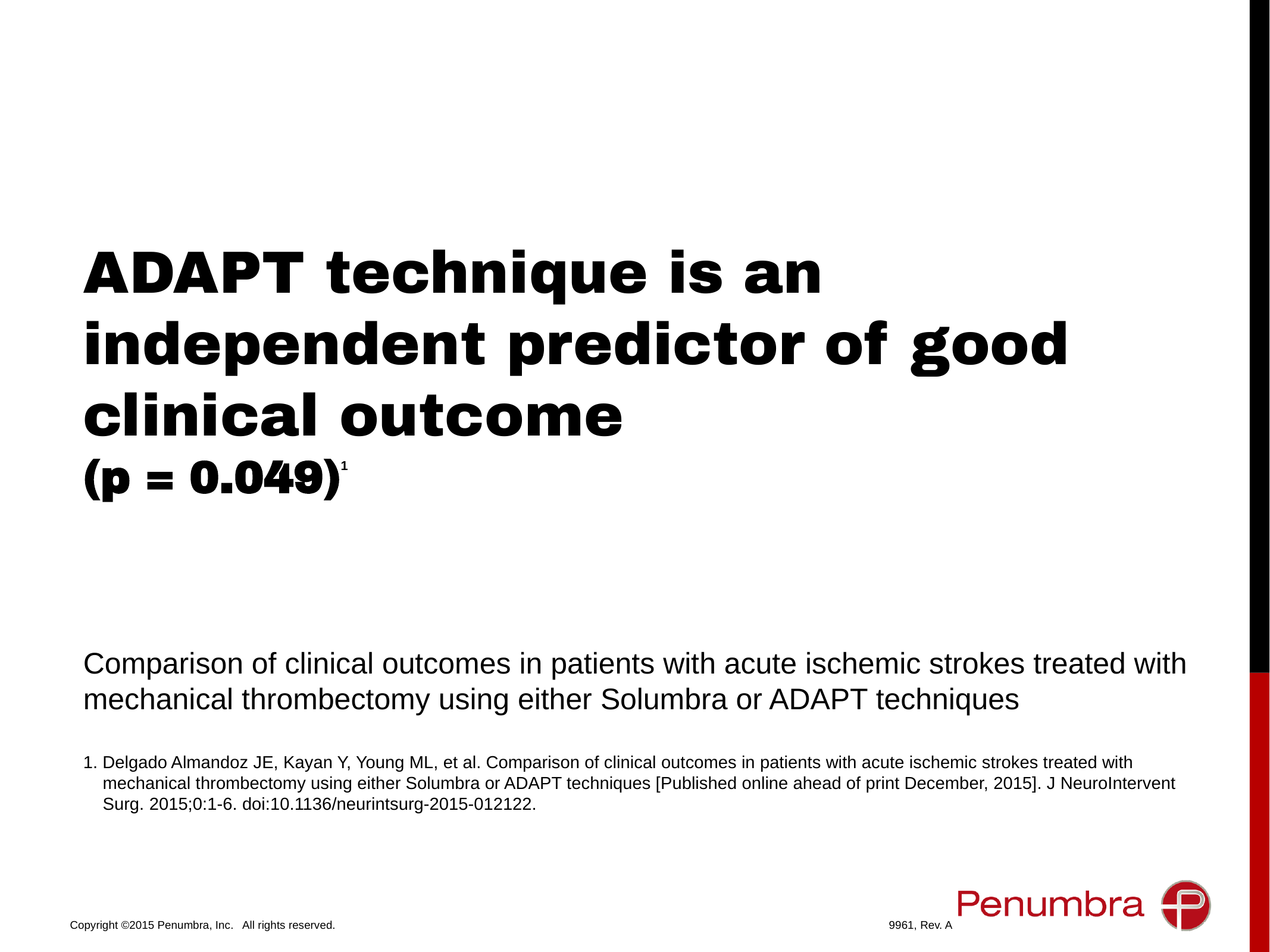

ADAPT technique is an independent predictor of good clinical outcome
(p = 0.049)1

Comparison of clinical outcomes in patients with acute ischemic strokes treated with mechanical thrombectomy using either Solumbra or ADAPT techniques

1. Delgado Almandoz JE, Kayan Y, Young ML, et al. Comparison of clinical outcomes in patients with acute ischemic strokes treated with
    mechanical thrombectomy using either Solumbra or ADAPT techniques [Published online ahead of print December, 2015]. J NeuroIntervent
    Surg. 2015;0:1-6. doi:10.1136/neurintsurg-2015-012122.